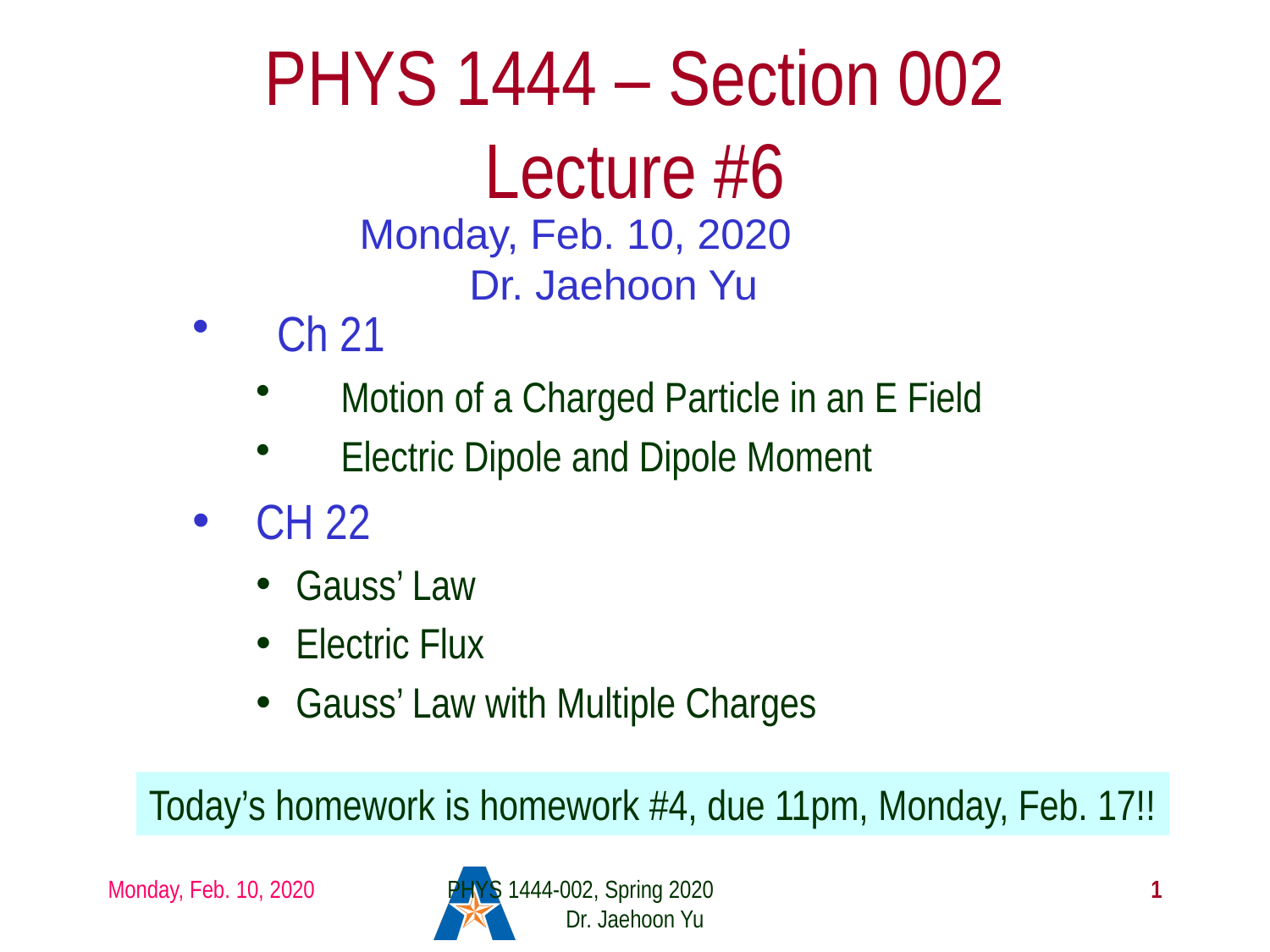

# PHYS 1444 – Section 002 Lecture #6
Monday, Feb. 10, 2020
Dr. Jaehoon Yu
Ch 21
Motion of a Charged Particle in an E Field
Electric Dipole and Dipole Moment
CH 22
Gauss’ Law
Electric Flux
Gauss’ Law with Multiple Charges
Today’s homework is homework #4, due 11pm, Monday, Feb. 17!!
Monday, Feb. 10, 2020
PHYS 1444-002, Spring 2020                    Dr. Jaehoon Yu
1